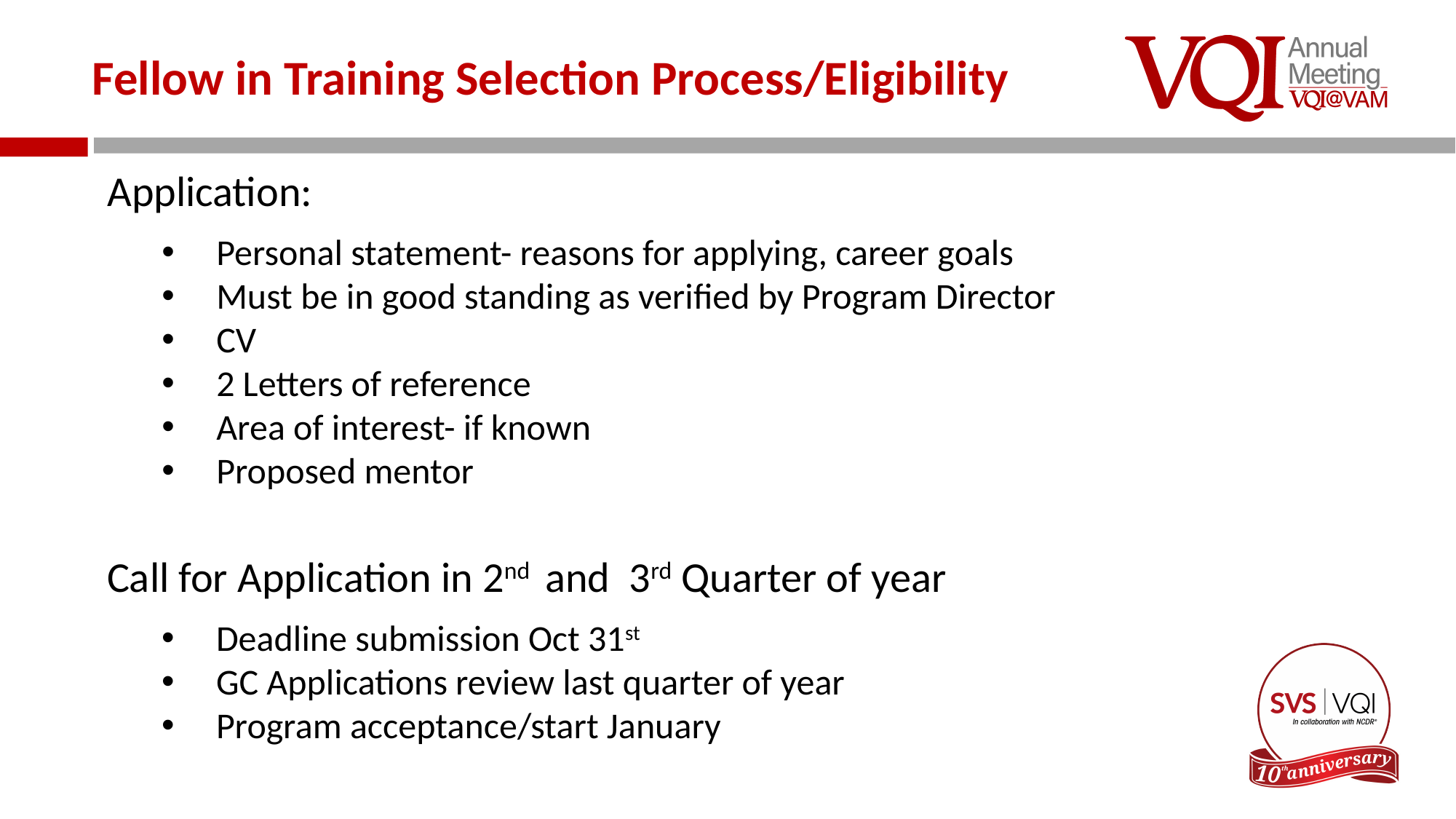

# Fellow in Training Selection Process/Eligibility
Application:

Personal statement- reasons for applying, career goals
Must be in good standing as verified by Program Director
CV
2 Letters of reference
Area of interest- if known
Proposed mentor
Call for Application in 2nd  and  3rd Quarter of year

Deadline submission Oct 31st
GC Applications review last quarter of year
Program acceptance/start January